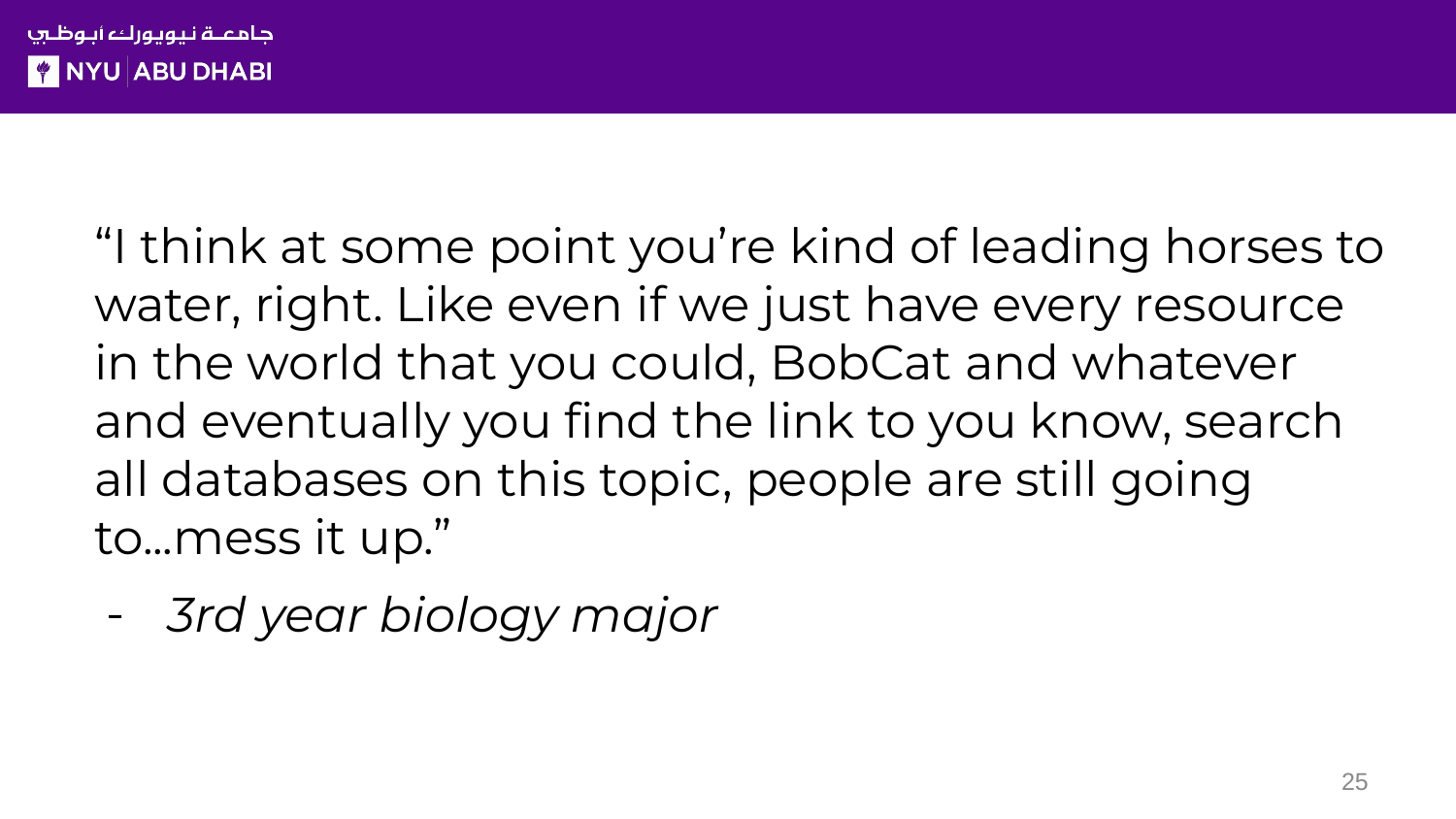

“I think at some point you’re kind of leading horses to water, right. Like even if we just have every resource in the world that you could, BobCat and whatever and eventually you find the link to you know, search all databases on this topic, people are still going to...mess it up.”
3rd year biology major
25